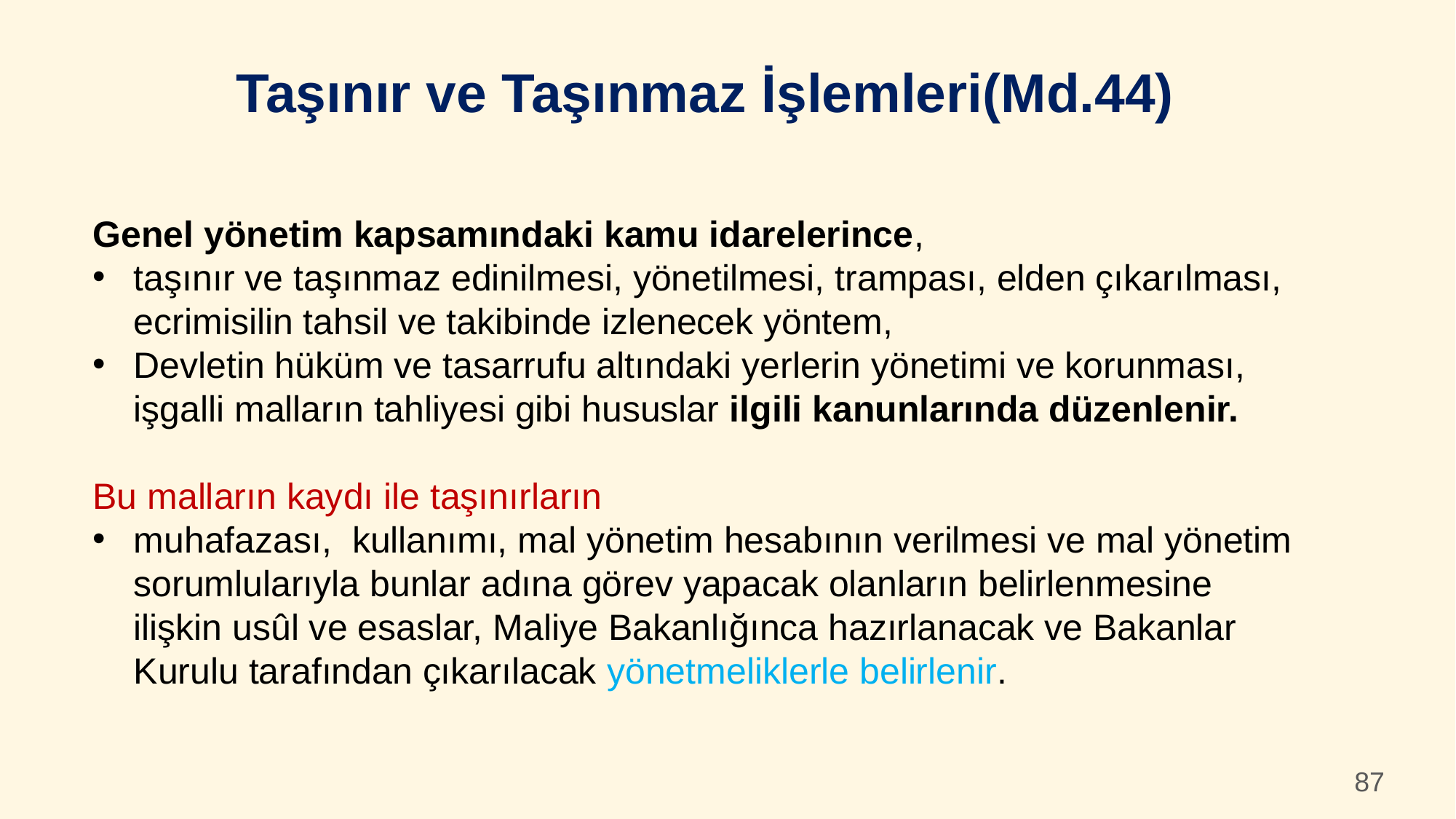

Taşınır ve Taşınmaz İşlemleri(Md.44)
Genel yönetim kapsamındaki kamu idarelerince,
taşınır ve taşınmaz edinilmesi, yönetilmesi, trampası, elden çıkarılması, ecrimisilin tahsil ve takibinde izlenecek yöntem,
Devletin hüküm ve tasarrufu altındaki yerlerin yönetimi ve korunması, işgalli malların tahliyesi gibi hususlar ilgili kanunlarında düzenlenir.

Bu malların kaydı ile taşınırların
muhafazası,  kullanımı, mal yönetim hesabının verilmesi ve mal yönetim sorumlularıyla bunlar adına görev yapacak olanların belirlenmesine ilişkin usûl ve esaslar, Maliye Bakanlığınca hazırlanacak ve Bakanlar Kurulu tarafından çıkarılacak yönetmeliklerle belirlenir.
87